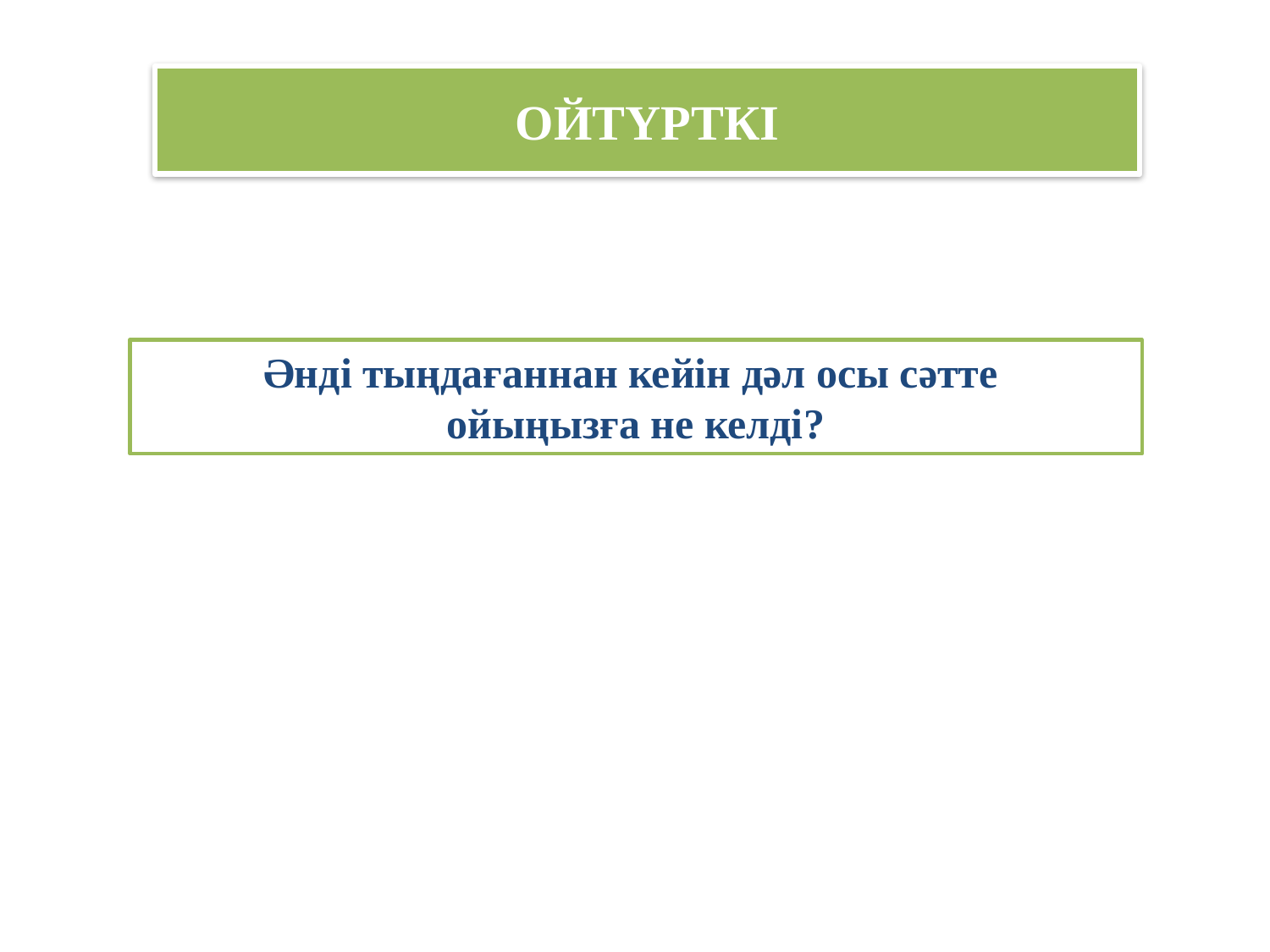

ОЙТҮРТКІ
Әнді тыңдағаннан кейін дәл осы сәтте
ойыңызға не келді?